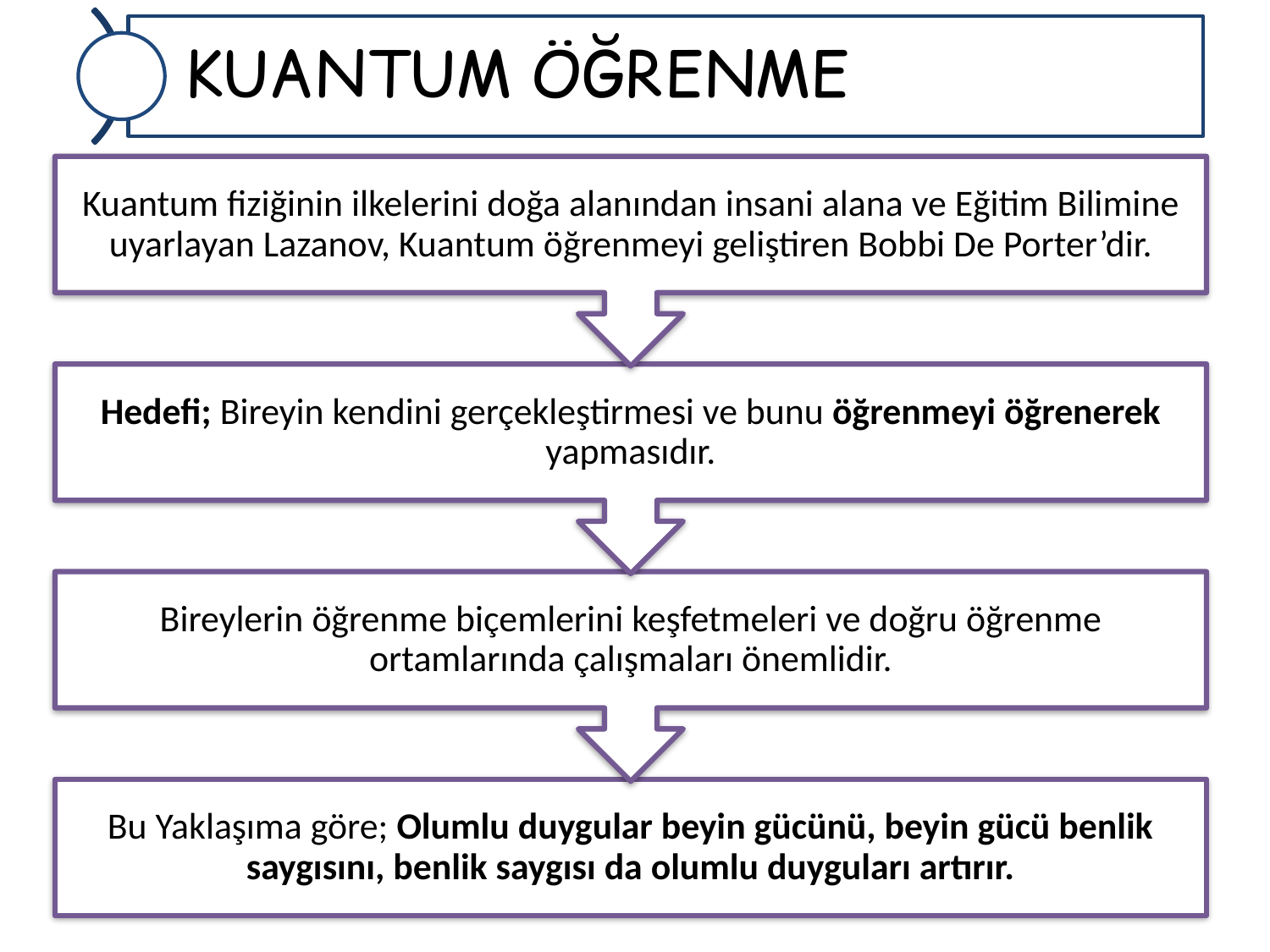

KUANTUM ÖĞRENME
Bu Yaklaşıma göre; Olumlu duygular beyin gücünü, beyin gücü benlik saygısını, benlik saygısı da olumlu duyguları artırır.
Bireylerin öğrenme biçemlerini keşfetmeleri ve doğru öğrenme ortamlarında çalışmaları önemlidir.
Hedefi; Bireyin kendini gerçekleştirmesi ve bunu öğrenmeyi öğrenerek yapmasıdır.
Kuantum fiziğinin ilkelerini doğa alanından insani alana ve Eğitim Bilimine uyarlayan Lazanov, Kuantum öğrenmeyi geliştiren Bobbi De Porter’dir.